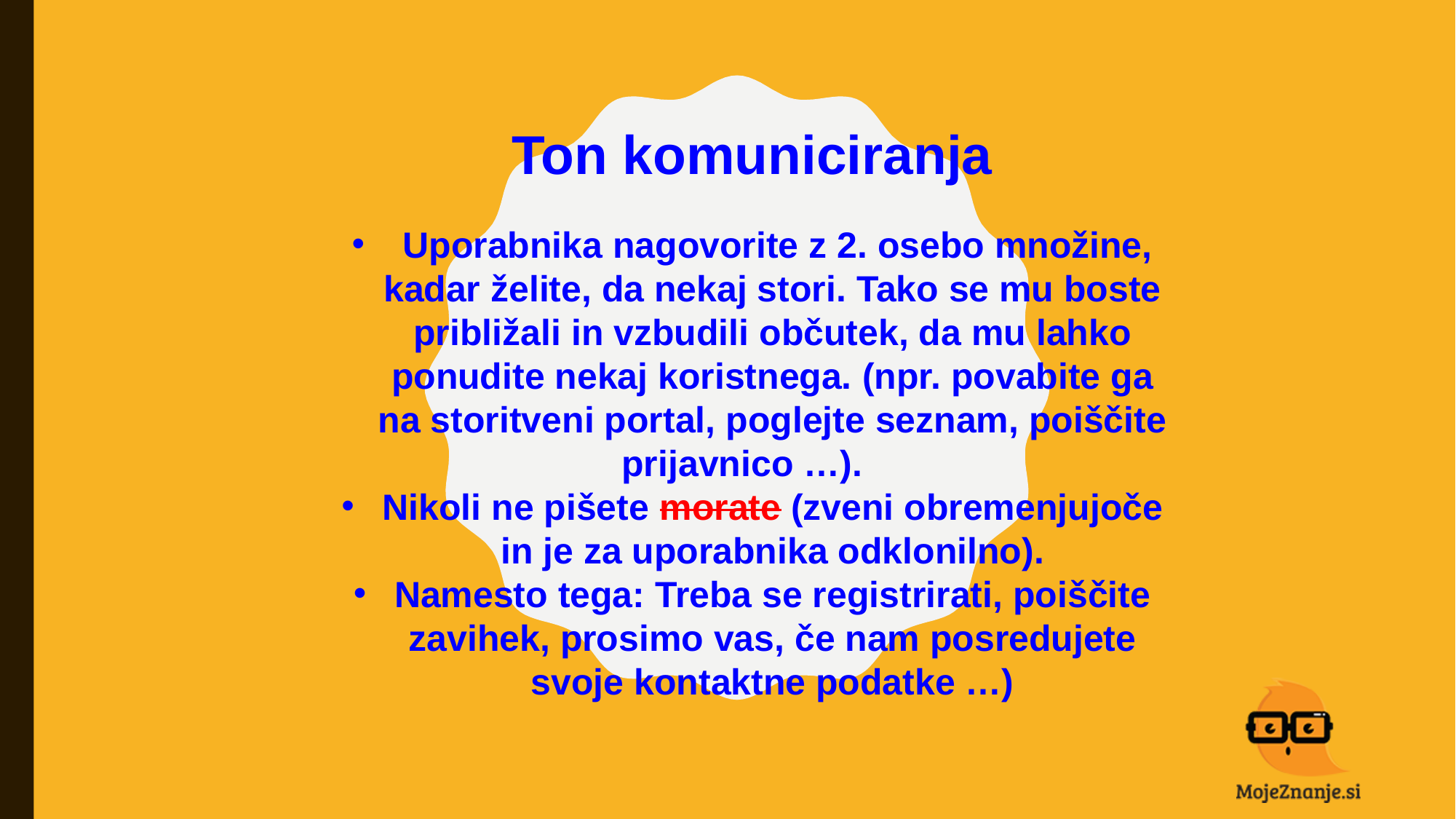

Ton komuniciranja

 Uporabnika nagovorite z 2. osebo množine, kadar želite, da nekaj stori. Tako se mu boste približali in vzbudili občutek, da mu lahko ponudite nekaj koristnega. (npr. povabite ga na storitveni portal, poglejte seznam, poiščite prijavnico …).
Nikoli ne pišete morate (zveni obremenjujoče in je za uporabnika odklonilno).
Namesto tega: Treba se registrirati, poiščite zavihek, prosimo vas, če nam posredujete svoje kontaktne podatke …)

#